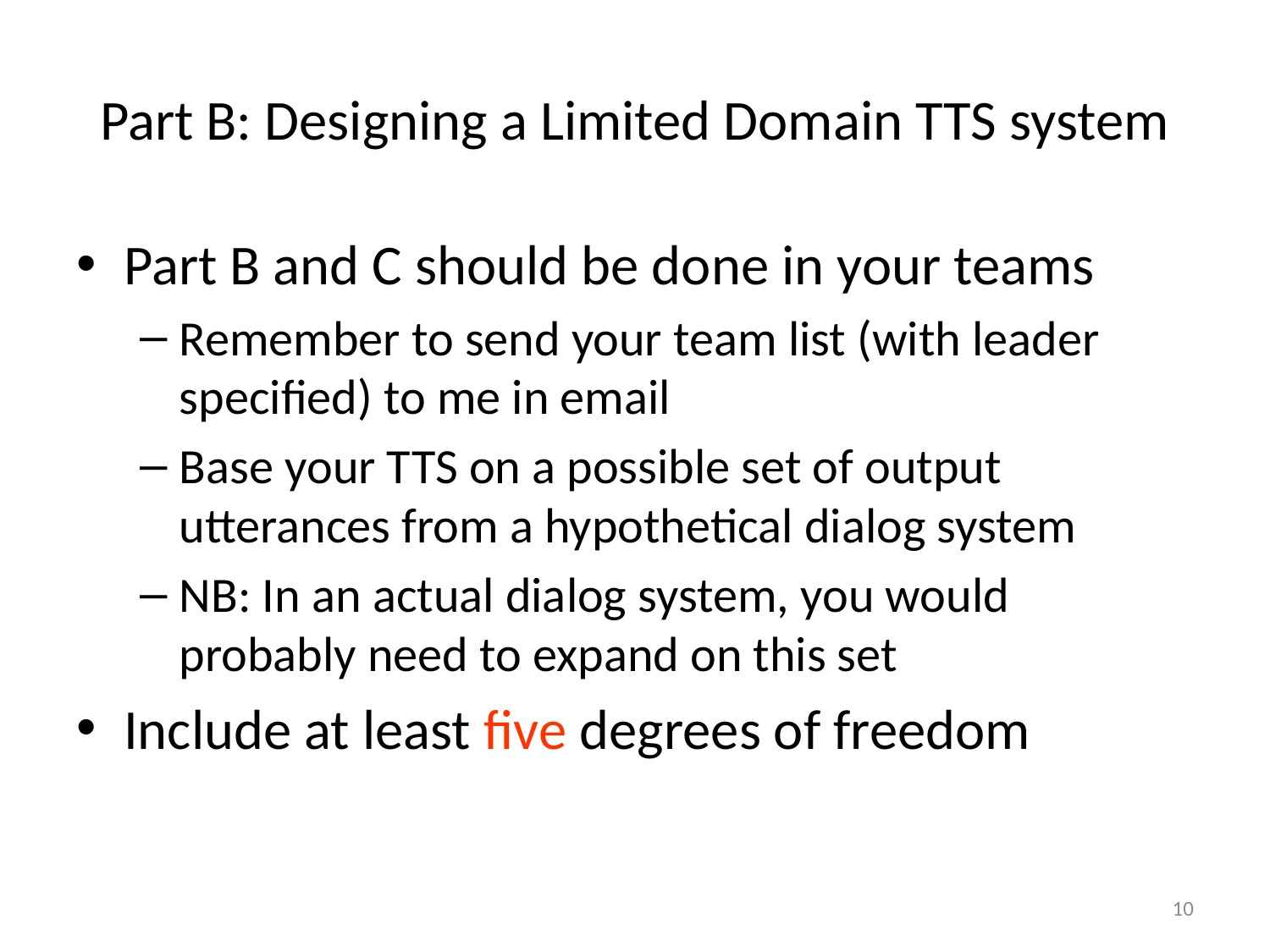

# Part B: Designing a Limited Domain TTS system
Part B and C should be done in your teams
Remember to send your team list (with leader specified) to me in email
Base your TTS on a possible set of output utterances from a hypothetical dialog system
NB: In an actual dialog system, you would probably need to expand on this set
Include at least five degrees of freedom

10